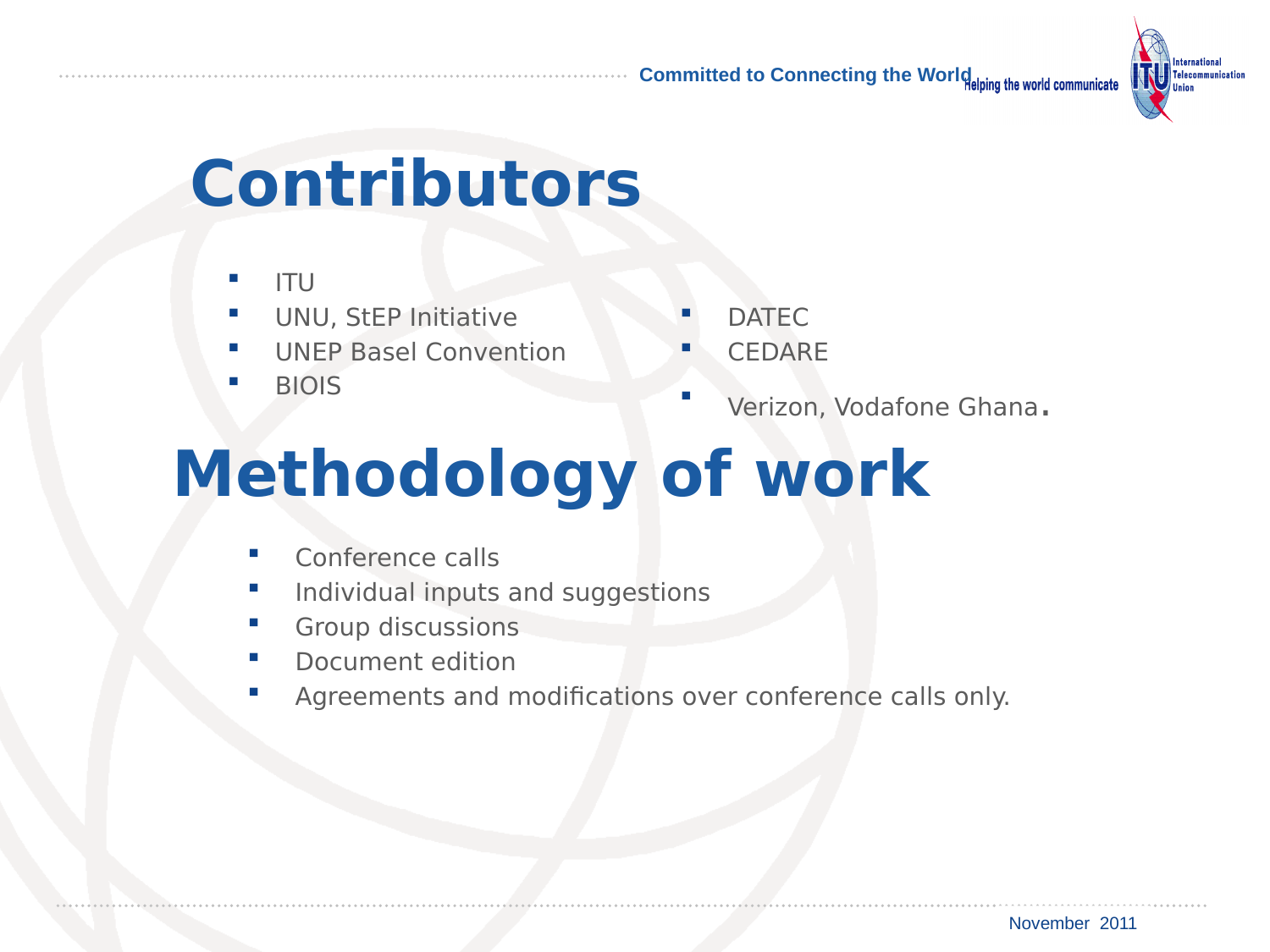

Contributors

ITU
UNU, StEP Initiative
UNEP Basel Convention
BIOIS

DATEC
CEDARE
Verizon, Vodafone Ghana.
Methodology of work
Conference calls
Individual inputs and suggestions
Group discussions
Document edition
Agreements and modifications over conference calls only.